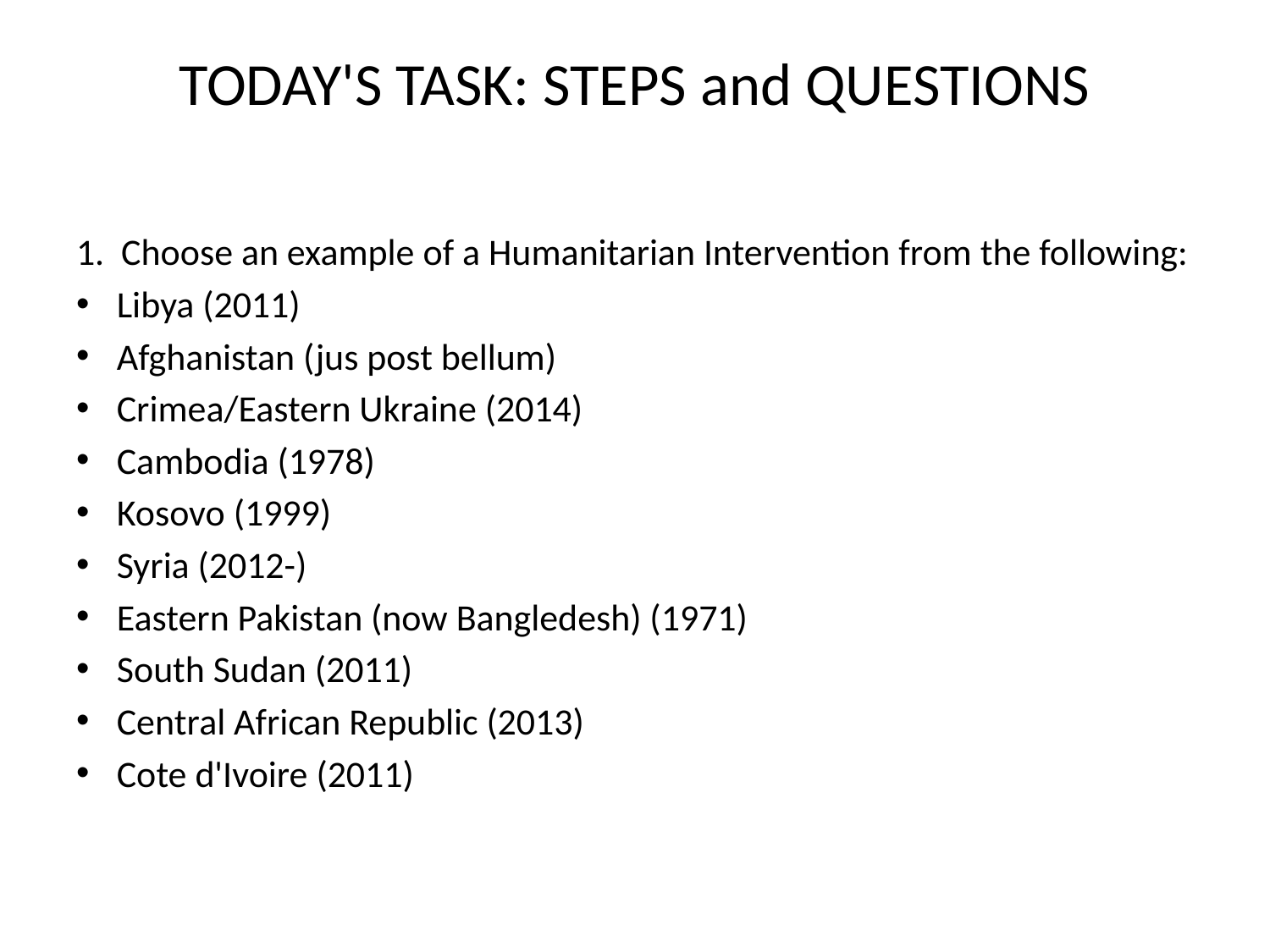

# TODAY'S TASK: STEPS and QUESTIONS
1.  Choose an example of a Humanitarian Intervention from the following:
Libya (2011)
Afghanistan (jus post bellum)
Crimea/Eastern Ukraine (2014)
Cambodia (1978)
Kosovo (1999)
Syria (2012-)
Eastern Pakistan (now Bangledesh) (1971)
South Sudan (2011)
Central African Republic (2013)
Cote d'Ivoire (2011)